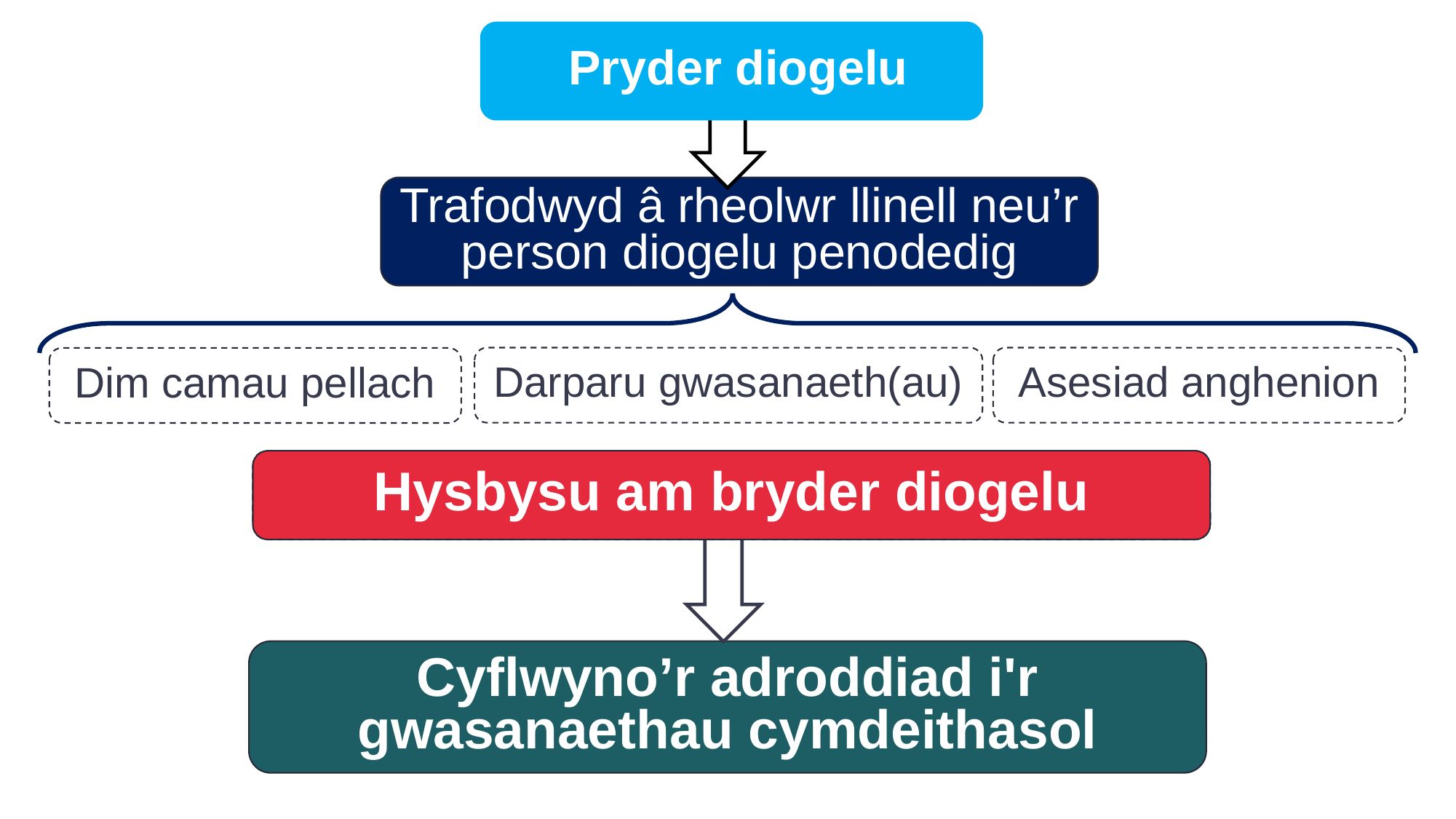

Pryder diogelu

Trafodwyd â rheolwr llinell neu’r person diogelu penodedig
Darparu gwasanaeth(au)
Asesiad anghenion
Dim camau pellach
Hysbysu am bryder diogelu
Riportio Pryder Diogelu

Cyflwyno’r adroddiad i'r gwasanaethau cymdeithasol